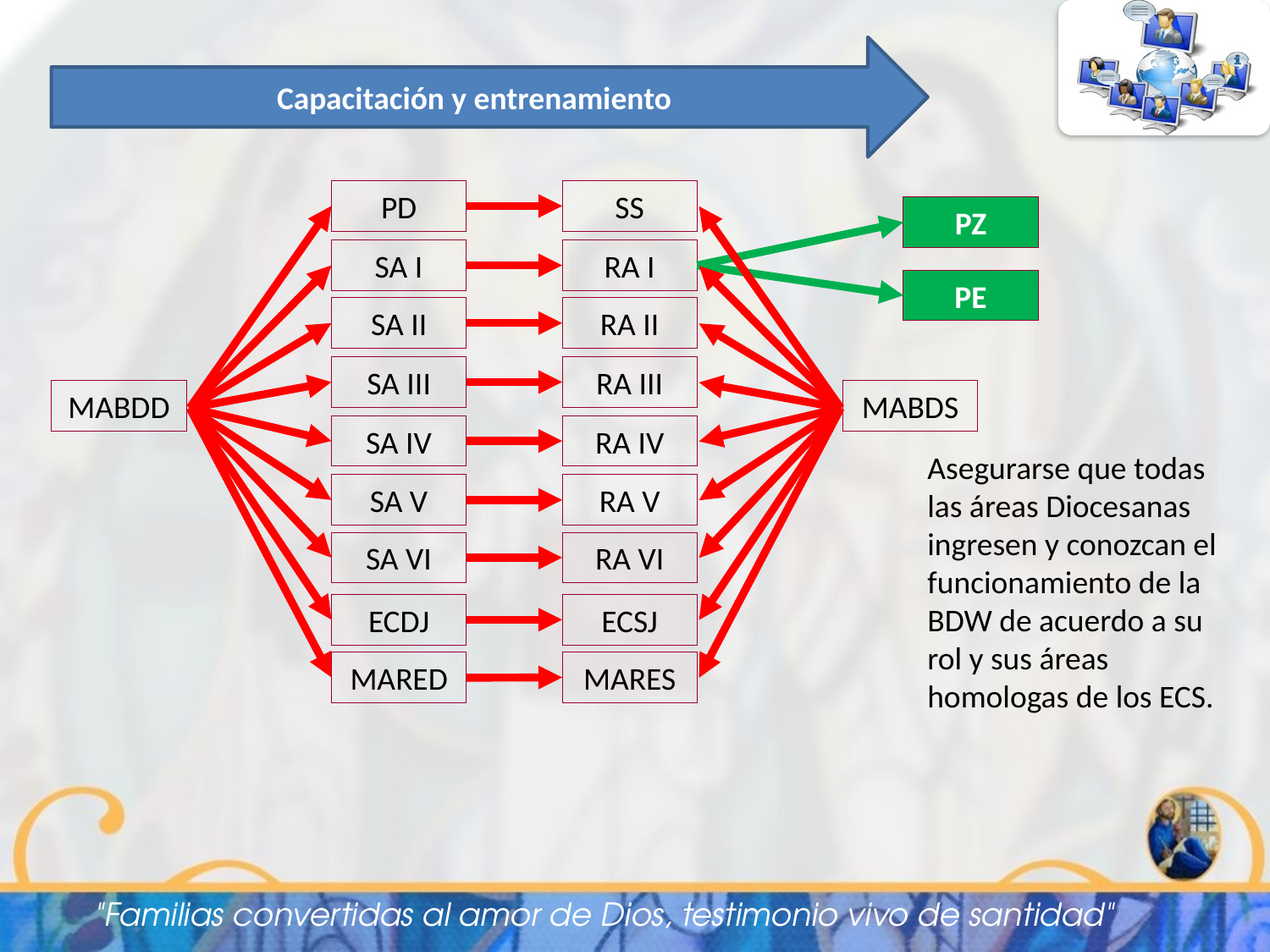

Capacitación y entrenamiento
PD
SS
PZ
SA I
RA I
PE
SA II
RA II
SA III
RA III
MABDD
MABDS
SA IV
RA IV
Asegurarse que todas las áreas Diocesanas ingresen y conozcan el funcionamiento de la BDW de acuerdo a su rol y sus áreas homologas de los ECS.
SA V
RA V
SA VI
RA VI
ECDJ
ECSJ
MARED
MARES
"Familias convertidas al amor de Dios, testimonio vivo de santidad"